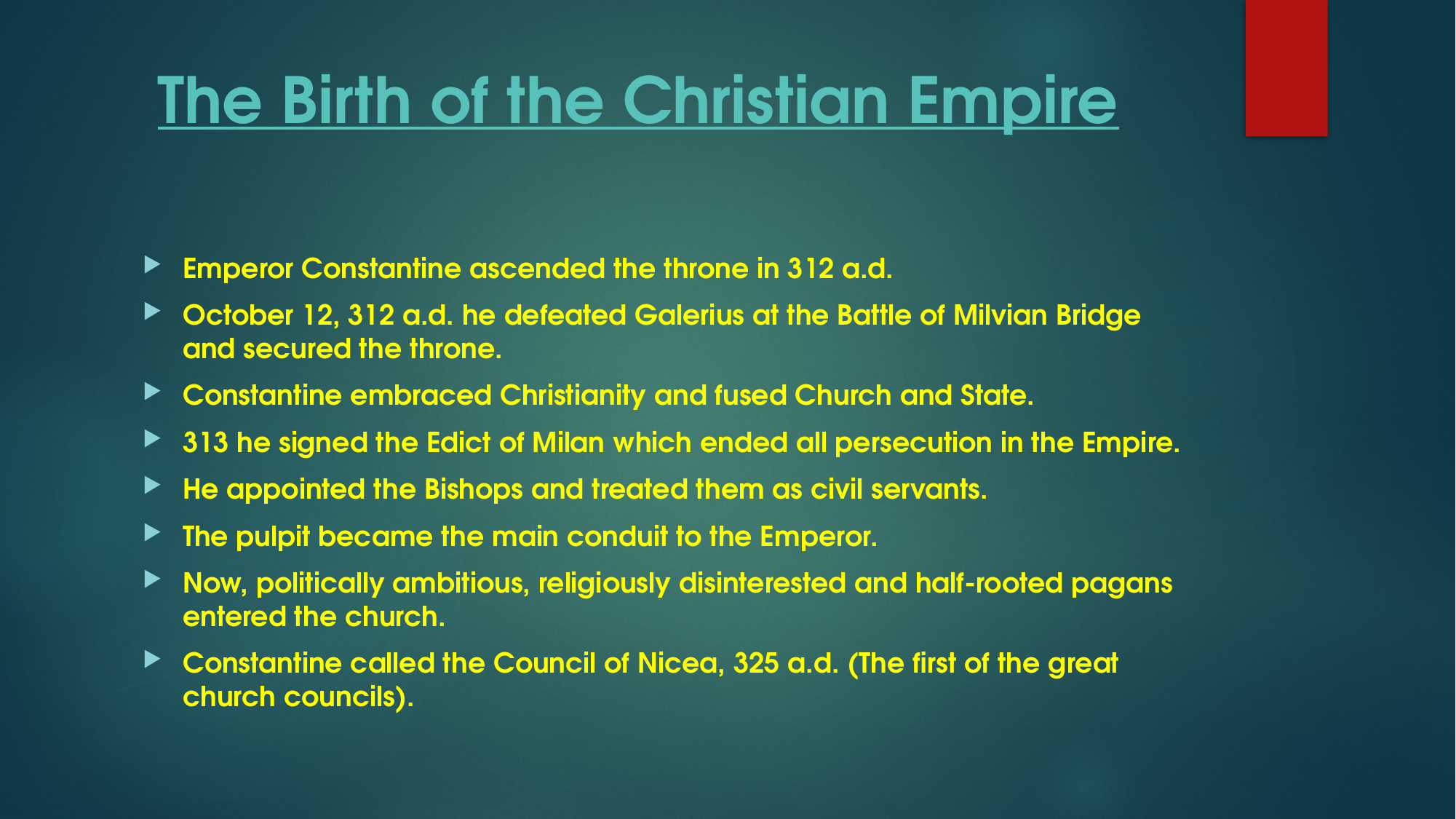

# The Birth of the Christian Empire
Emperor Constantine ascended the throne in 312 a.d.
October 12, 312 a.d. he defeated Galerius at the Battle of Milvian Bridge and secured the throne.
Constantine embraced Christianity and fused Church and State.
313 he signed the Edict of Milan which ended all persecution in the Empire.
He appointed the Bishops and treated them as civil servants.
The pulpit became the main conduit to the Emperor.
Now, politically ambitious, religiously disinterested and half-rooted pagans entered the church.
Constantine called the Council of Nicea, 325 a.d. (The first of the great church councils).